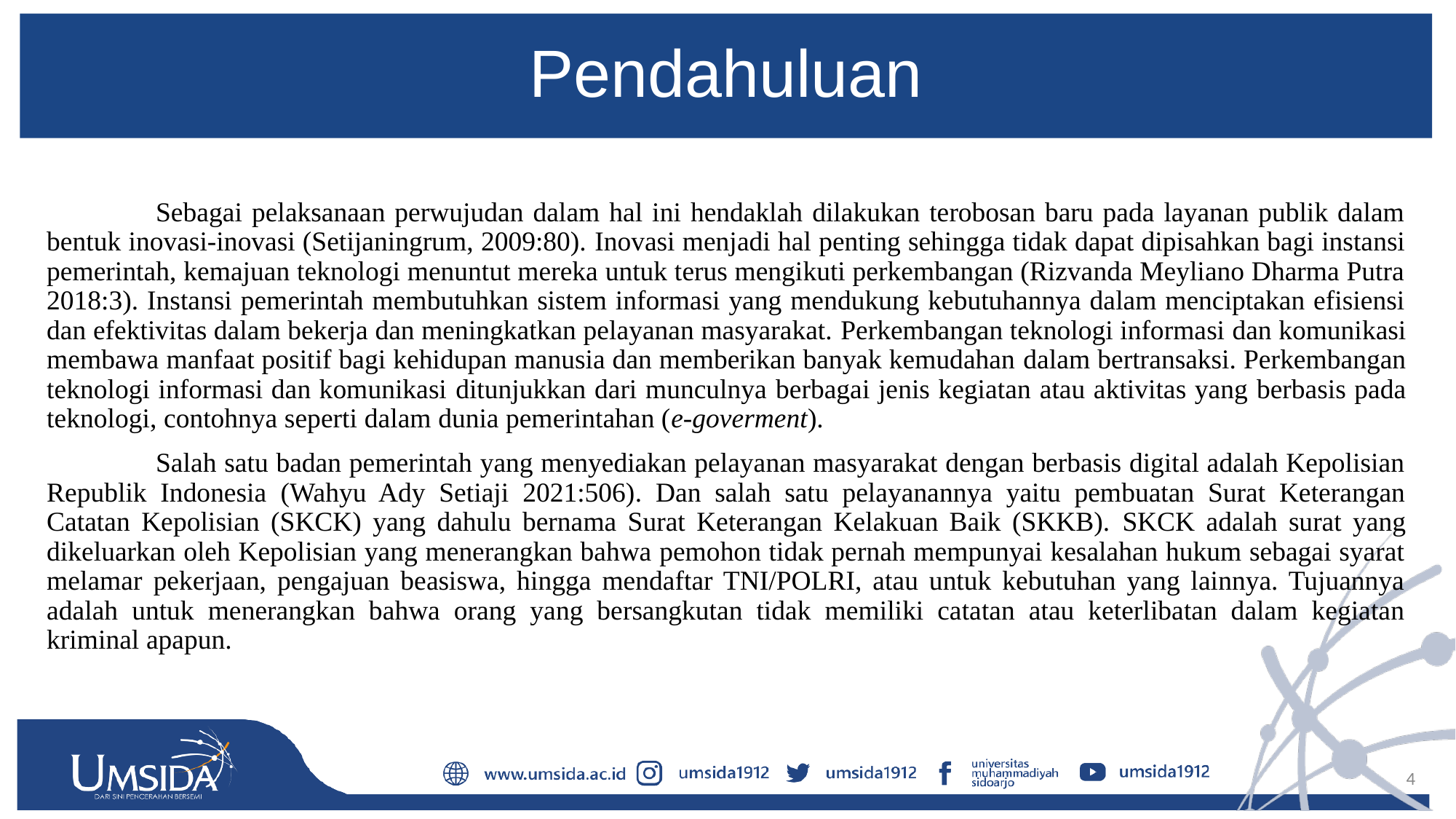

# Pendahuluan

	Sebagai pelaksanaan perwujudan dalam hal ini hendaklah dilakukan terobosan baru pada layanan publik dalam bentuk inovasi-inovasi (Setijaningrum, 2009:80). Inovasi menjadi hal penting sehingga tidak dapat dipisahkan bagi instansi pemerintah, kemajuan teknologi menuntut mereka untuk terus mengikuti perkembangan (Rizvanda Meyliano Dharma Putra 2018:3). Instansi pemerintah membutuhkan sistem informasi yang mendukung kebutuhannya dalam menciptakan efisiensi dan efektivitas dalam bekerja dan meningkatkan pelayanan masyarakat. Perkembangan teknologi informasi dan komunikasi membawa manfaat positif bagi kehidupan manusia dan memberikan banyak kemudahan dalam bertransaksi. Perkembangan teknologi informasi dan komunikasi ditunjukkan dari munculnya berbagai jenis kegiatan atau aktivitas yang berbasis pada teknologi, contohnya seperti dalam dunia pemerintahan (e-goverment).
	Salah satu badan pemerintah yang menyediakan pelayanan masyarakat dengan berbasis digital adalah Kepolisian Republik Indonesia (Wahyu Ady Setiaji 2021:506). Dan salah satu pelayanannya yaitu pembuatan Surat Keterangan Catatan Kepolisian (SKCK) yang dahulu bernama Surat Keterangan Kelakuan Baik (SKKB). SKCK adalah surat yang dikeluarkan oleh Kepolisian yang menerangkan bahwa pemohon tidak pernah mempunyai kesalahan hukum sebagai syarat melamar pekerjaan, pengajuan beasiswa, hingga mendaftar TNI/POLRI, atau untuk kebutuhan yang lainnya. Tujuannya adalah untuk menerangkan bahwa orang yang bersangkutan tidak memiliki catatan atau keterlibatan dalam kegiatan kriminal apapun.